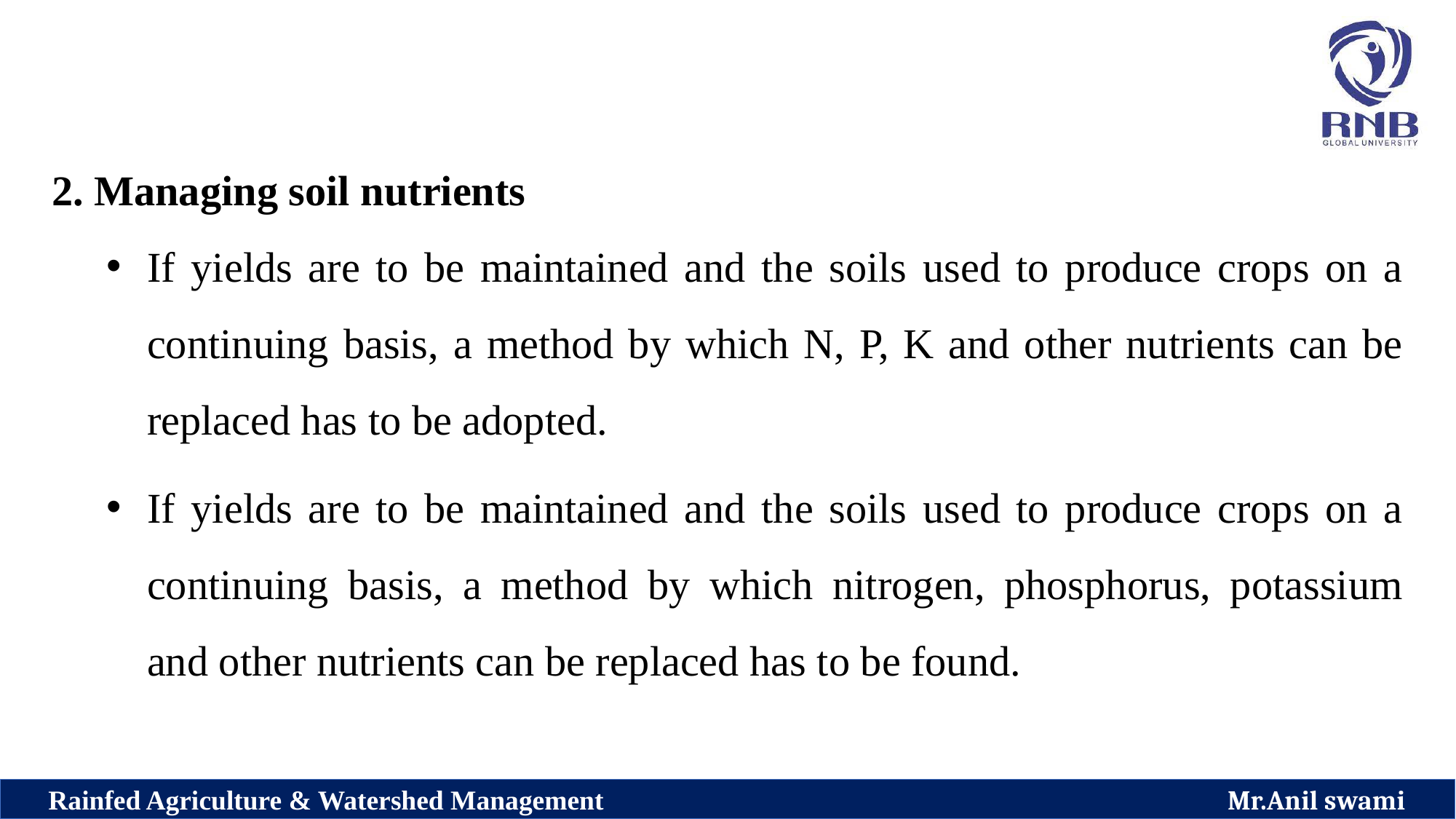

2. Managing soil nutrients
If yields are to be maintained and the soils used to produce crops on a continuing basis, a method by which N, P, K and other nutrients can be replaced has to be adopted.
If yields are to be maintained and the soils used to produce crops on a continuing basis, a method by which nitrogen, phosphorus, potassium and other nutrients can be replaced has to be found.